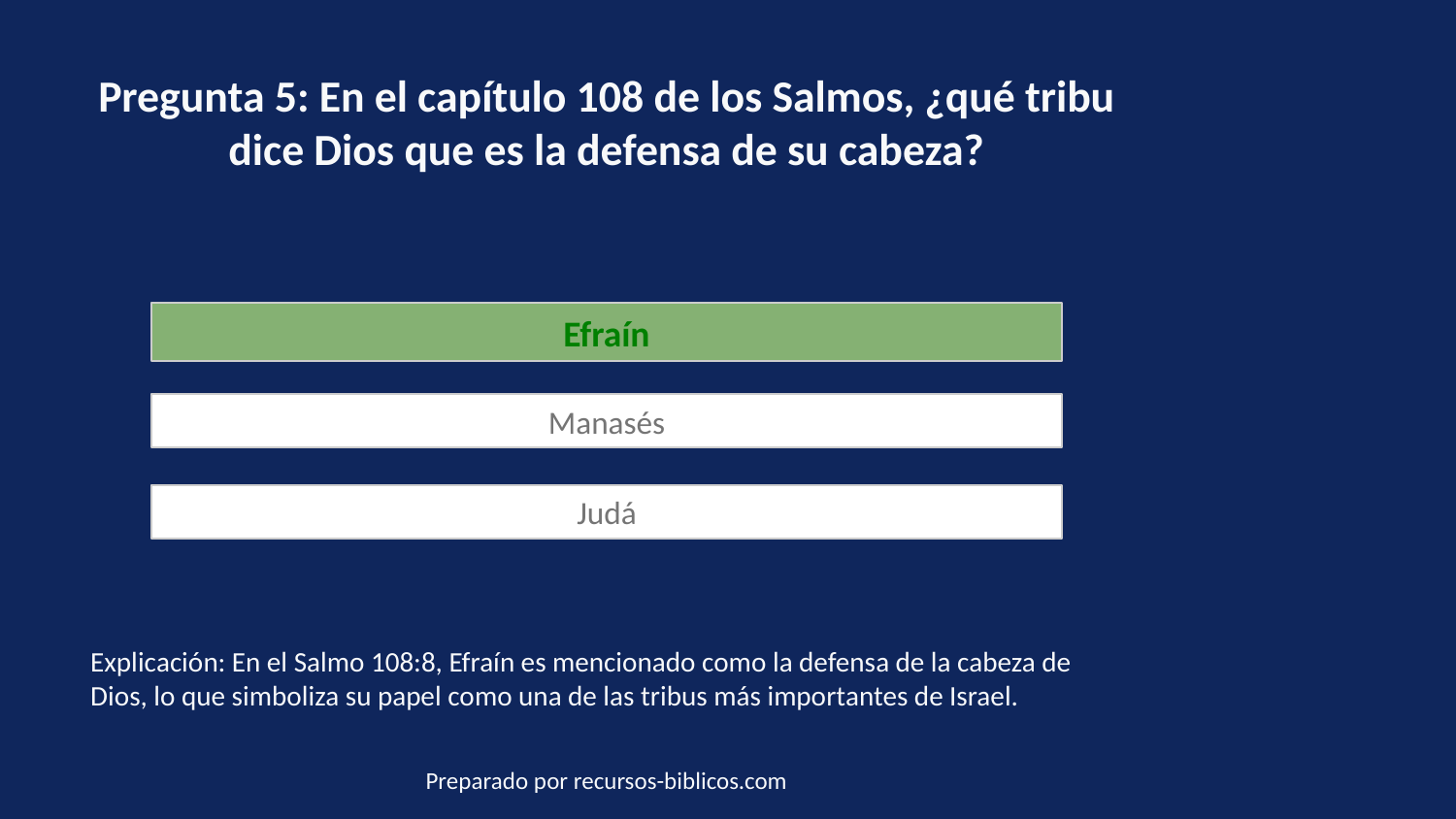

Pregunta 5: En el capítulo 108 de los Salmos, ¿qué tribu dice Dios que es la defensa de su cabeza?
Efraín
Manasés
Judá
Explicación: En el Salmo 108:8, Efraín es mencionado como la defensa de la cabeza de Dios, lo que simboliza su papel como una de las tribus más importantes de Israel.
Preparado por recursos-biblicos.com